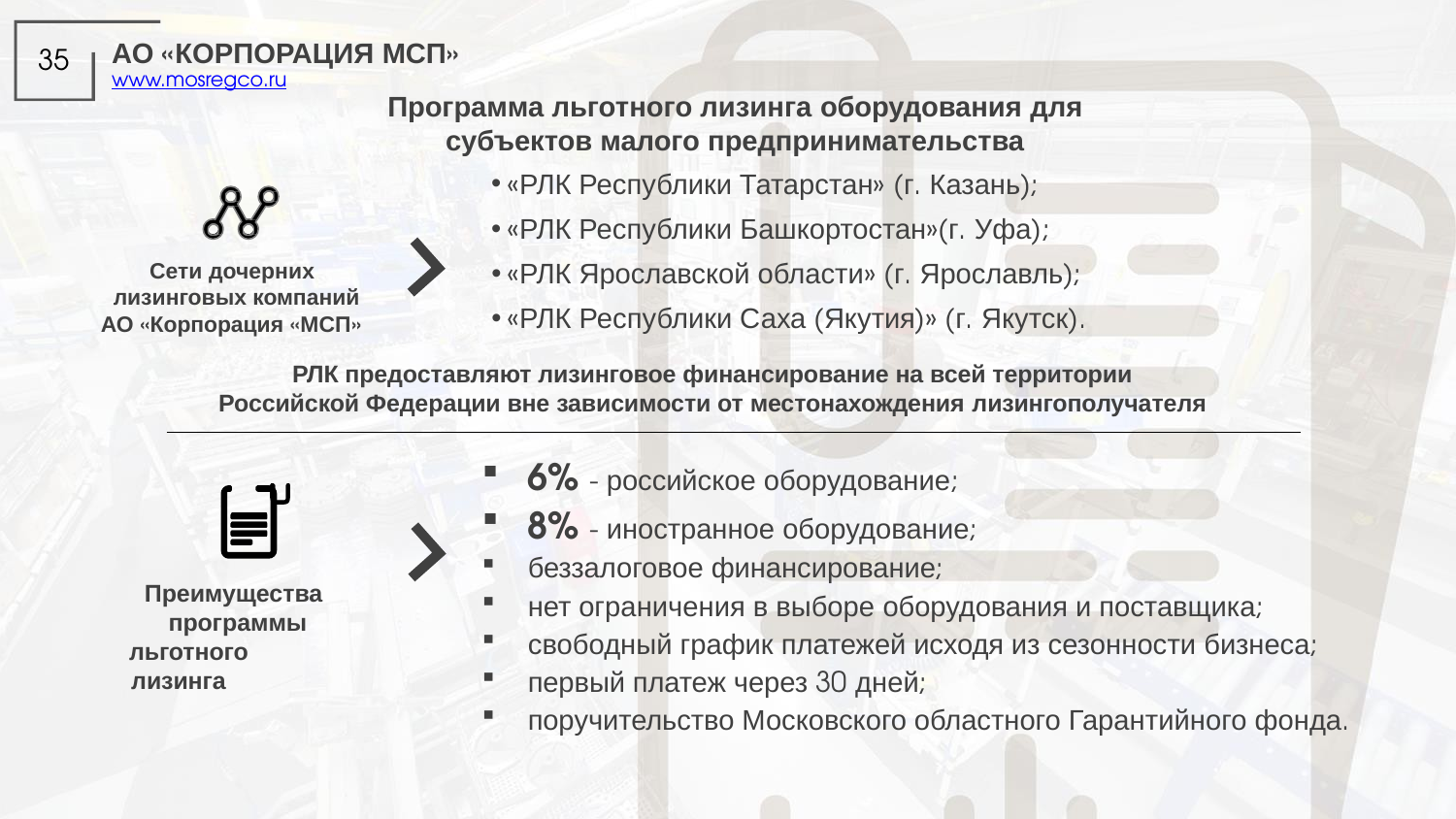

АО «КОРПОРАЦИЯ МСП»
www.mosregco.ru
Программа льготного лизинга оборудования для
субъектов малого предпринимательства
«РЛК Республики Татарстан» (г. Казань);
«РЛК Республики Башкортостан»(г. Уфа);
35

«РЛК Ярославской области» (г. Ярославль);
«РЛК Республики Саха (Якутия)» (г. Якутск).
Сети дочерних
лизинговых компаний  АО «Корпорация «МСП»
РЛК предоставляют лизинговое финансирование на всей территории  Российской Федерации вне зависимости от местонахождения лизингополучателя

6% - российское оборудование;
8% - иностранное оборудование;
беззалоговое финансирование;
нет ограничения в выборе оборудования и поставщика;
свободный график платежей исходя из сезонности бизнеса;
первый платеж через 30 дней;
поручительство Московского областного Гарантийного фонда.

Преимущества  программы
льготного лизинга